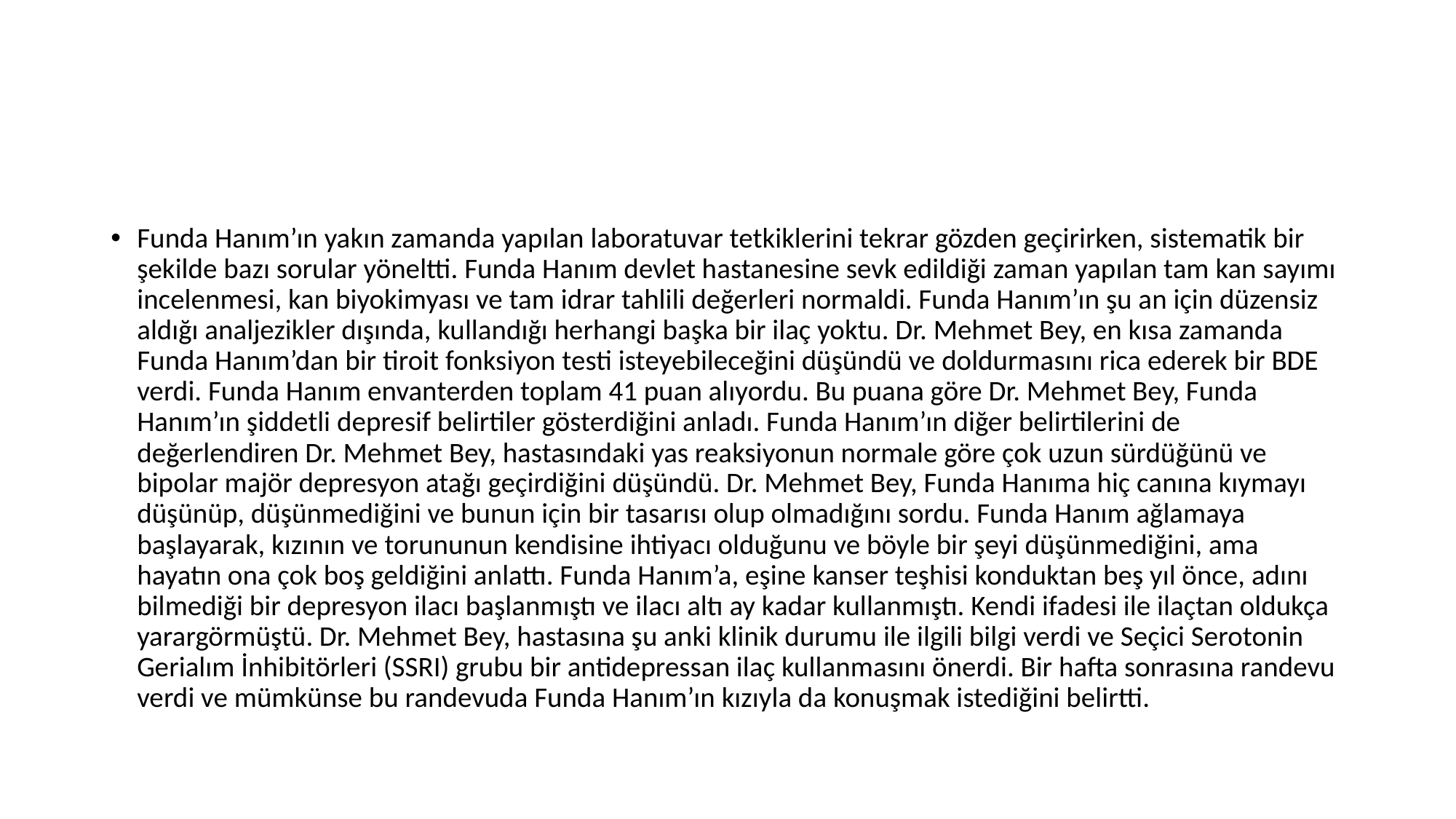

#
Funda Hanım’ın yakın zamanda yapılan laboratuvar tetkiklerini tekrar gözden geçirirken, sistematik bir şekilde bazı sorular yöneltti. Funda Hanım devlet hastanesine sevk edildiği zaman yapılan tam kan sayımı incelenmesi, kan biyokimyası ve tam idrar tahlili değerleri normaldi. Funda Hanım’ın şu an için düzensiz aldığı analjezikler dışında, kullandığı herhangi başka bir ilaç yoktu. Dr. Mehmet Bey, en kısa zamanda Funda Hanım’dan bir tiroit fonksiyon testi isteyebileceğini düşündü ve doldurmasını rica ederek bir BDE verdi. Funda Hanım envanterden toplam 41 puan alıyordu. Bu puana göre Dr. Mehmet Bey, Funda Hanım’ın şiddetli depresif belirtiler gösterdiğini anladı. Funda Hanım’ın diğer belirtilerini de değerlendiren Dr. Mehmet Bey, hastasındaki yas reaksiyonun normale göre çok uzun sürdüğünü ve bipolar majör depresyon atağı geçirdiğini düşündü. Dr. Mehmet Bey, Funda Hanıma hiç canına kıymayı düşünüp, düşünmediğini ve bunun için bir tasarısı olup olmadığını sordu. Funda Hanım ağlamaya başlayarak, kızının ve torununun kendisine ihtiyacı olduğunu ve böyle bir şeyi düşünmediğini, ama hayatın ona çok boş geldiğini anlattı. Funda Hanım’a, eşine kanser teşhisi konduktan beş yıl önce, adını bilmediği bir depresyon ilacı başlanmıştı ve ilacı altı ay kadar kullanmıştı. Kendi ifadesi ile ilaçtan oldukça yarargörmüştü. Dr. Mehmet Bey, hastasına şu anki klinik durumu ile ilgili bilgi verdi ve Seçici Serotonin Gerialım İnhibitörleri (SSRI) grubu bir antidepressan ilaç kullanmasını önerdi. Bir hafta sonrasına randevu verdi ve mümkünse bu randevuda Funda Hanım’ın kızıyla da konuşmak istediğini belirtti.